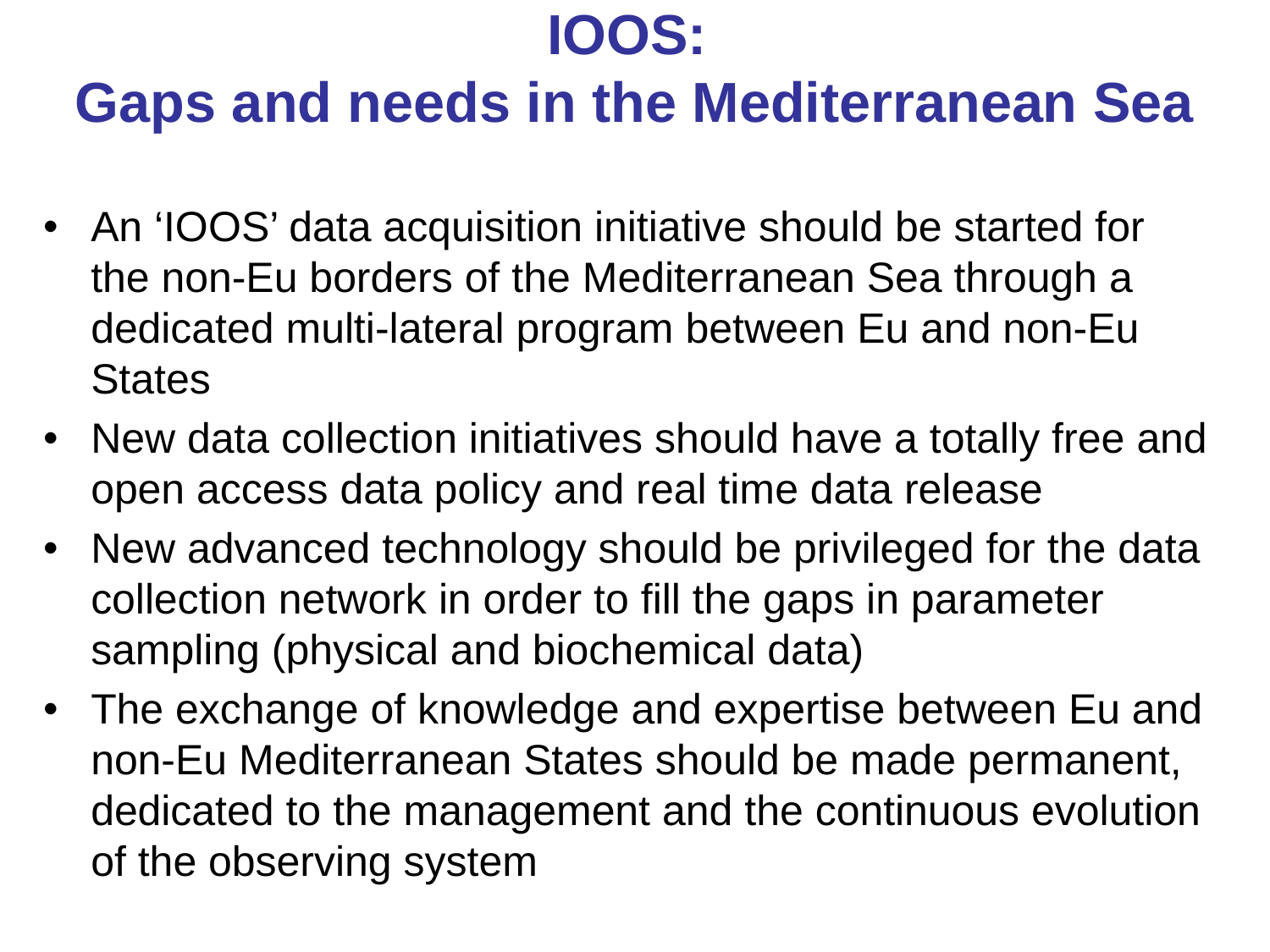

IOOS:
Gaps and needs in the Mediterranean Sea
An ‘IOOS’ data acquisition initiative should be started for the non-Eu borders of the Mediterranean Sea through a dedicated multi-lateral program between Eu and non-Eu States
New data collection initiatives should have a totally free and open access data policy and real time data release
New advanced technology should be privileged for the data collection network in order to fill the gaps in parameter sampling (physical and biochemical data)
The exchange of knowledge and expertise between Eu and non-Eu Mediterranean States should be made permanent, dedicated to the management and the continuous evolution of the observing system